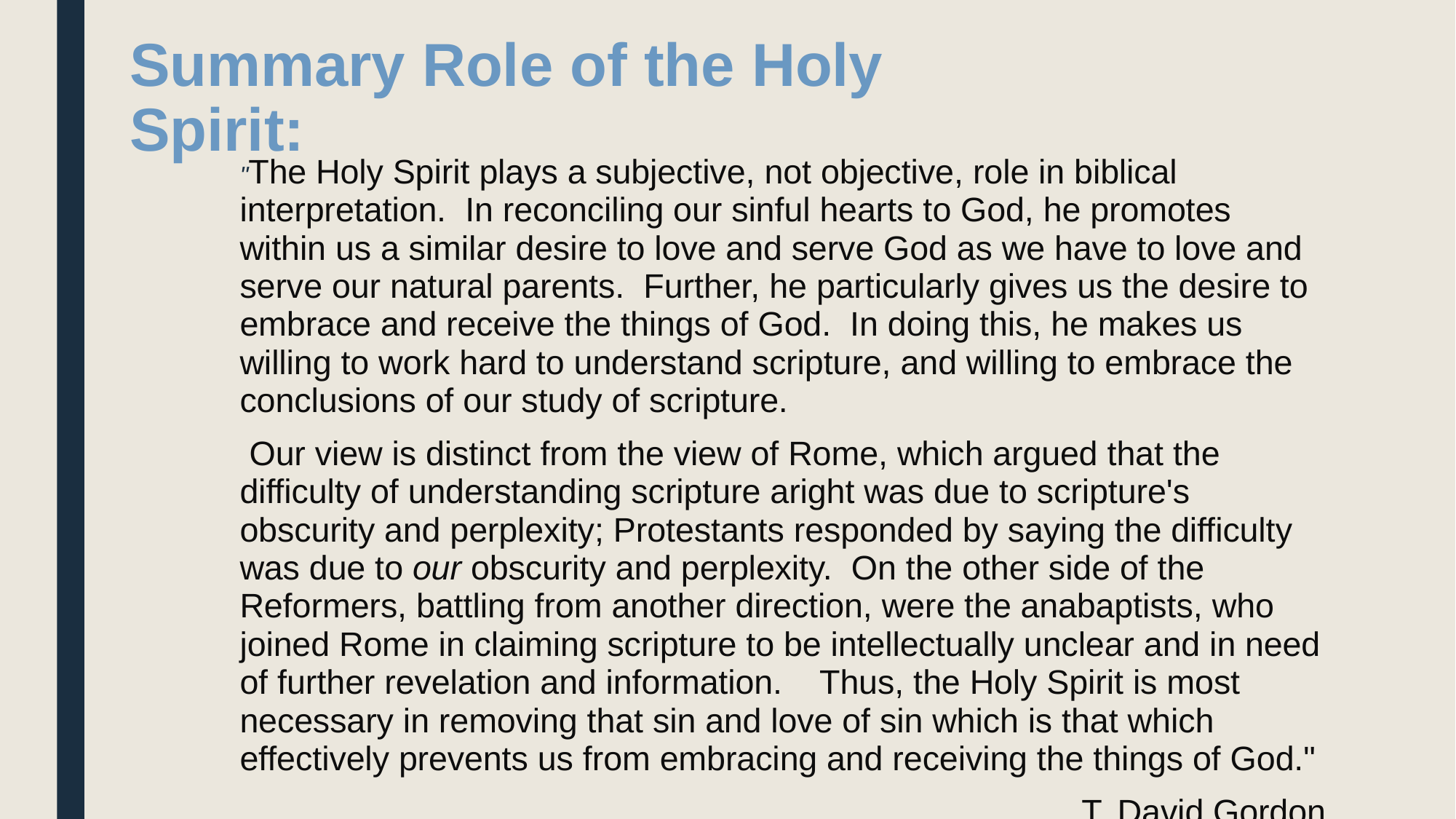

# Summary Role of the Holy Spirit:
"The Holy Spirit plays a subjective, not objective, role in biblical interpretation.  In reconciling our sinful hearts to God, he promotes within us a similar desire to love and serve God as we have to love and serve our natural parents.  Further, he particularly gives us the desire to embrace and receive the things of God.  In doing this, he makes us willing to work hard to understand scripture, and willing to embrace the conclusions of our study of scripture.
 Our view is distinct from the view of Rome, which argued that the difficulty of understanding scripture aright was due to scripture's obscurity and perplexity; Protestants responded by saying the difficulty was due to our obscurity and perplexity.  On the other side of the Reformers, battling from another direction, were the anabaptists, who joined Rome in claiming scripture to be intellectually unclear and in need of further revelation and information.    Thus, the Holy Spirit is most necessary in removing that sin and love of sin which is that which effectively prevents us from embracing and receiving the things of God."
T. David Gordon